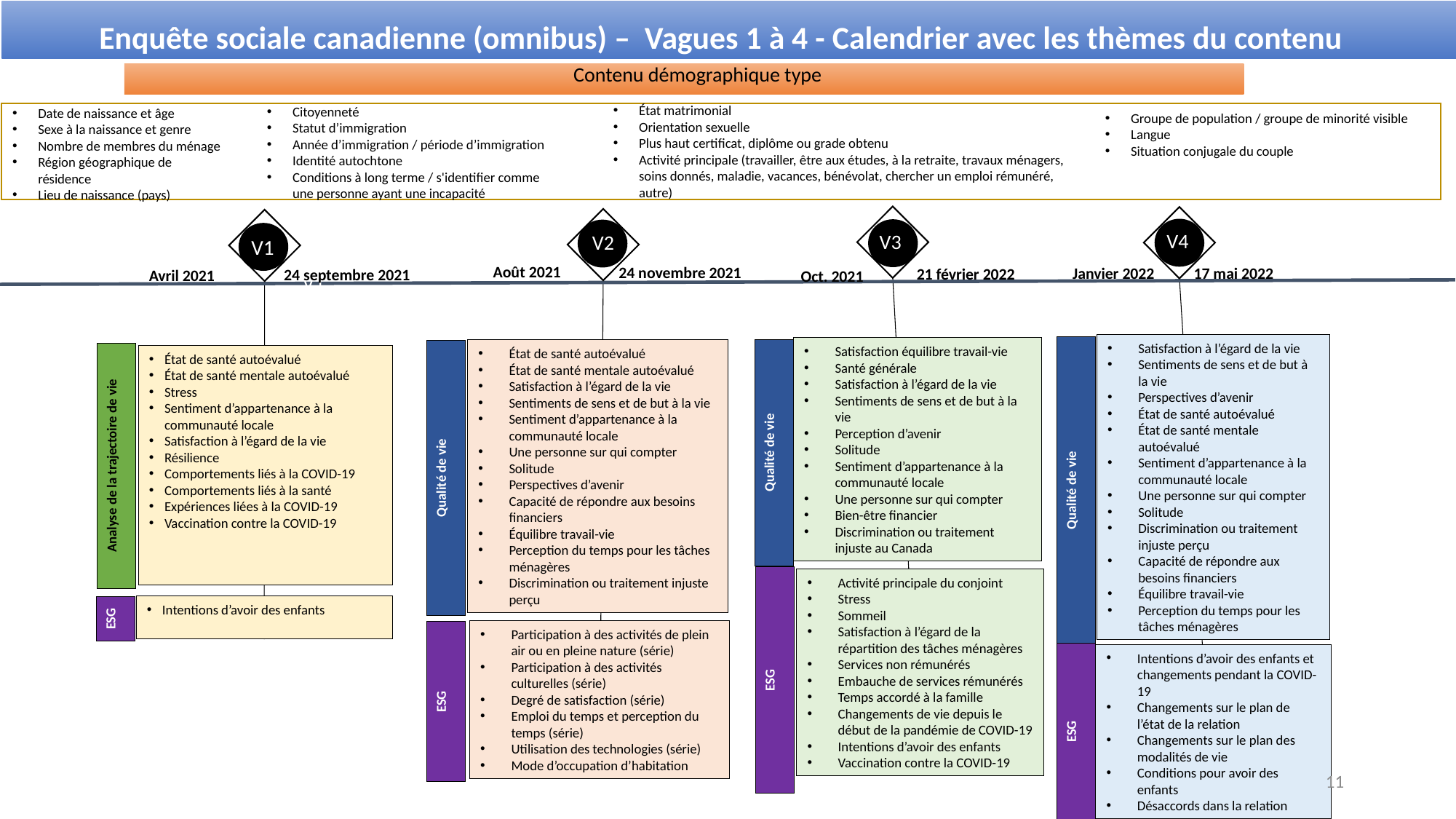

Enquête sociale canadienne (omnibus) –  Vagues 1 à 4 - Calendrier avec les thèmes du contenu
Contenu démographique type

État matrimonial
Orientation sexuelle
Plus haut certificat, diplôme ou grade obtenu
Activité principale (travailler, être aux études, à la retraite, travaux ménagers, soins donnés, maladie, vacances, bénévolat, chercher un emploi rémunéré, autre)
Citoyenneté
Statut d’immigration
Année d’immigration / période d’immigration
Identité autochtone
Conditions à long terme / s'identifier comme une personne ayant une incapacité
Date de naissance et âge
Sexe à la naissance et genre
Nombre de membres du ménage
Région géographique de résidence
Lieu de naissance (pays)

Groupe de population / groupe de minorité visible
Langue
Situation conjugale du couple

V4

V3
V2
V1
Août 2021
 24 septembre 2021
24 novembre 2021
Janvier 2022
17 mai 2022
21 février 2022
Avril 2021
Oct. 2021
V1
Satisfaction à l’égard de la vie
Sentiments de sens et de but à la vie
Perspectives d’avenir
État de santé autoévalué
État de santé mentale autoévalué
Sentiment d’appartenance à la communauté locale
Une personne sur qui compter
Solitude
Discrimination ou traitement injuste perçu
Capacité de répondre aux besoins financiers
Équilibre travail-vie
Perception du temps pour les tâches ménagères
Qualité de vie
Satisfaction équilibre travail-vie
Santé générale
Satisfaction à l’égard de la vie
Sentiments de sens et de but à la vie
Perception d’avenir
Solitude
Sentiment d’appartenance à la communauté locale
Une personne sur qui compter
Bien-être financier
Discrimination ou traitement injuste au Canada
État de santé autoévalué
État de santé mentale autoévalué
Satisfaction à l’égard de la vie
Sentiments de sens et de but à la vie
Sentiment d’appartenance à la communauté locale
Une personne sur qui compter
Solitude
Perspectives d’avenir
Capacité de répondre aux besoins financiers
Équilibre travail-vie
Perception du temps pour les tâches ménagères
Discrimination ou traitement injuste perçu
Qualité de vie
Qualité de vie
Analyse de la trajectoire de vie
État de santé autoévalué
État de santé mentale autoévalué
Stress
Sentiment d’appartenance à la communauté locale
Satisfaction à l’égard de la vie
Résilience
Comportements liés à la COVID-19
Comportements liés à la santé
Expériences liées à la COVID-19
Vaccination contre la COVID-19

ESG
Activité principale du conjoint
Stress
Sommeil
Satisfaction à l’égard de la répartition des tâches ménagères
Services non rémunérés
Embauche de services rémunérés
Temps accordé à la famille
Changements de vie depuis le début de la pandémie de COVID-19
Intentions d’avoir des enfants
Vaccination contre la COVID-19
Intentions d’avoir des enfants

ESG
Participation à des activités de plein air ou en pleine nature (série)
Participation à des activités culturelles (série)
Degré de satisfaction (série)
Emploi du temps et perception du temps (série)
Utilisation des technologies (série)
Mode d’occupation d’habitation
ESG
ESG
Intentions d’avoir des enfants et changements pendant la COVID-19
Changements sur le plan de l’état de la relation
Changements sur le plan des modalités de vie
Conditions pour avoir des enfants
Désaccords dans la relation
11